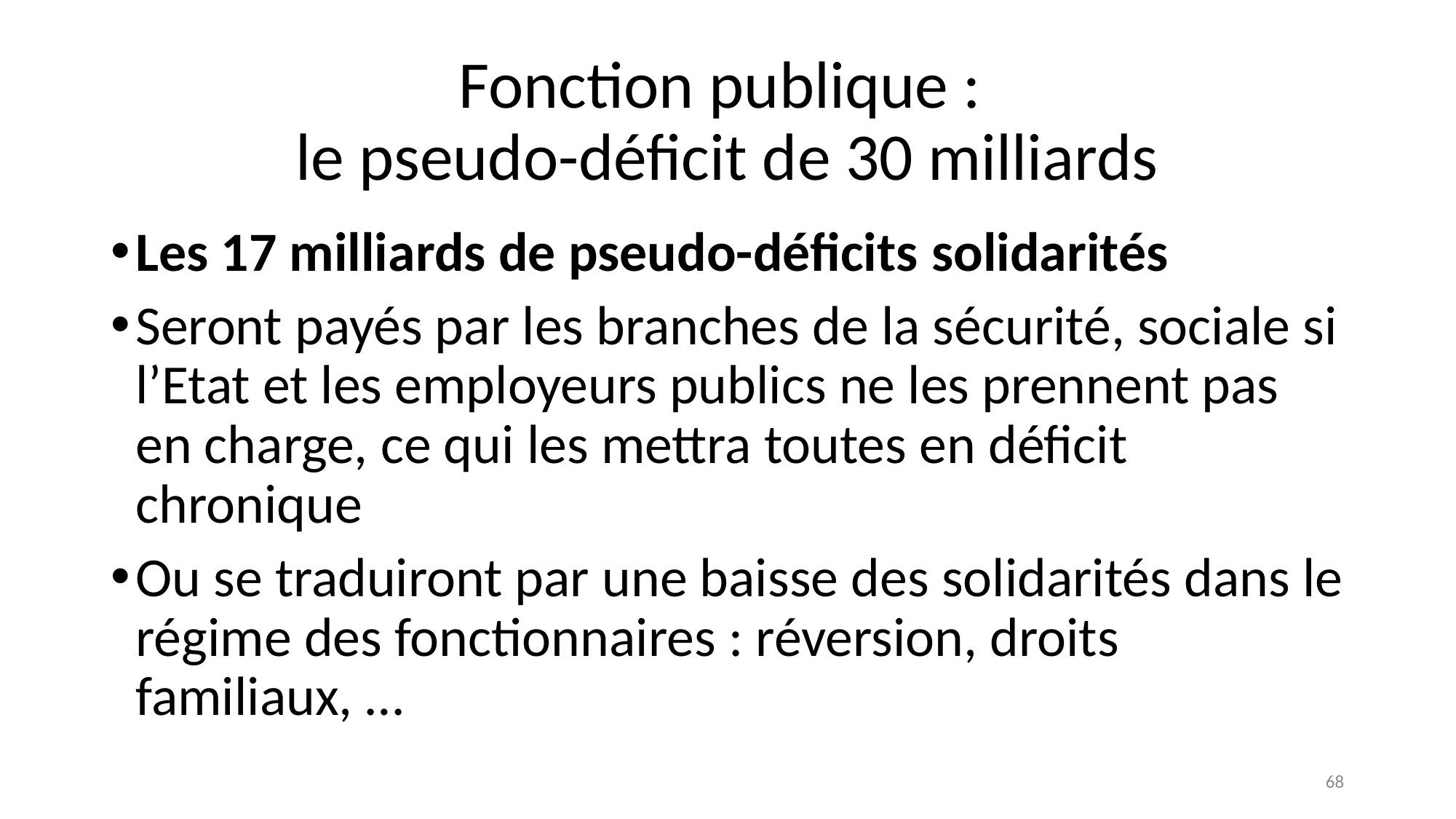

# Fonction publique : le pseudo-déficit de 30 milliards
Les 17 milliards de pseudo-déficits solidarités
Seront payés par les branches de la sécurité, sociale si l’Etat et les employeurs publics ne les prennent pas en charge, ce qui les mettra toutes en déficit chronique
Ou se traduiront par une baisse des solidarités dans le régime des fonctionnaires : réversion, droits familiaux, …
68